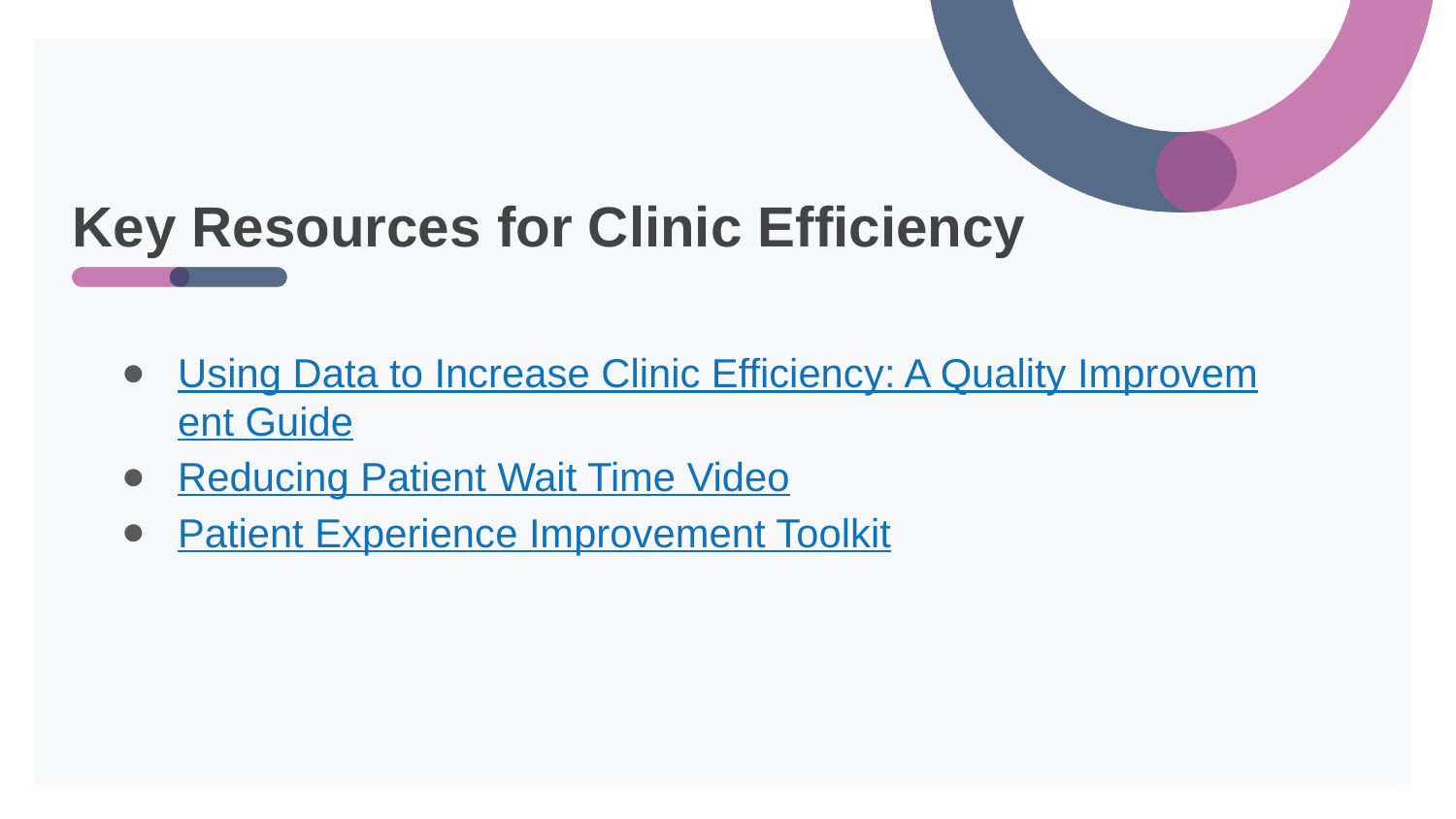

# Key Resources for Clinic Efficiency
Using Data to Increase Clinic Efficiency: A Quality Improvement Guide
Reducing Patient Wait Time Video
Patient Experience Improvement Toolkit